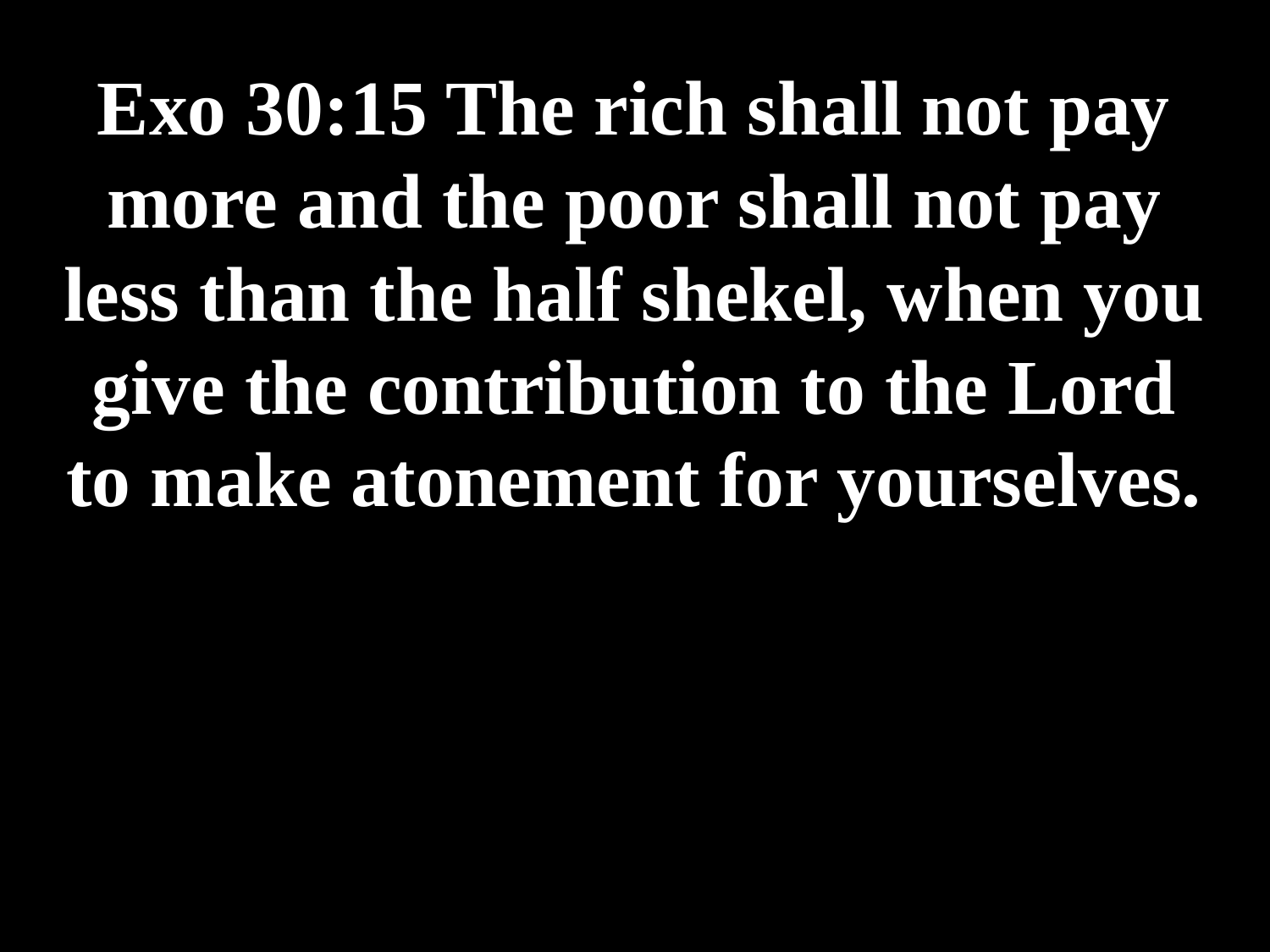

# Exo 30:15 The rich shall not pay more and the poor shall not pay less than the half shekel, when you give the contribution to the Lord to make atonement for yourselves.